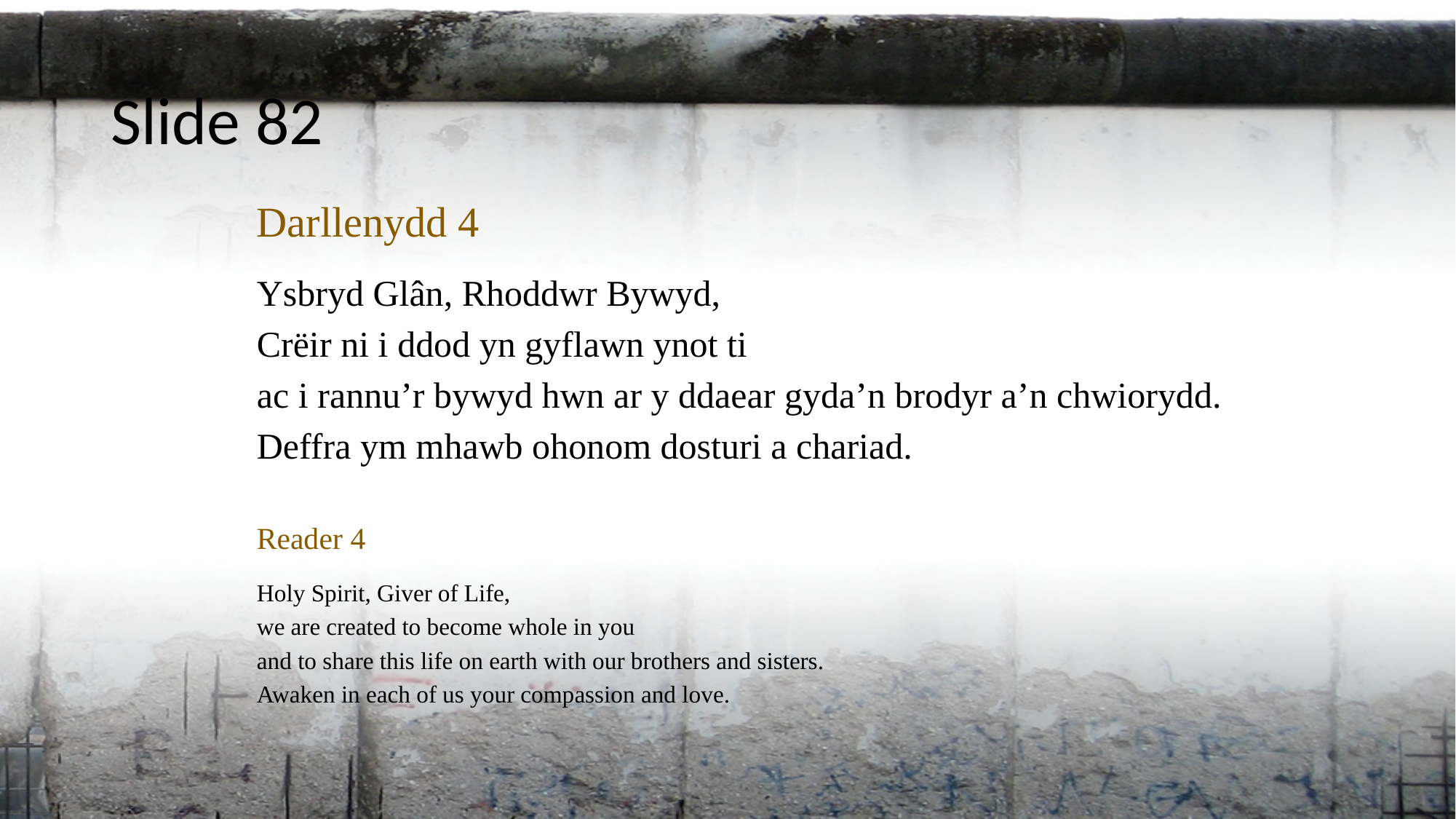

Slide 82
Darllenydd 4

Ysbryd Glân, Rhoddwr Bywyd,
Crëir ni i ddod yn gyflawn ynot ti
ac i rannu’r bywyd hwn ar y ddaear gyda’n brodyr a’n chwiorydd.
Deffra ym mhawb ohonom dosturi a chariad.
Reader 4

Holy Spirit, Giver of Life,
we are created to become whole in you
and to share this life on earth with our brothers and sisters.
Awaken in each of us your compassion and love.